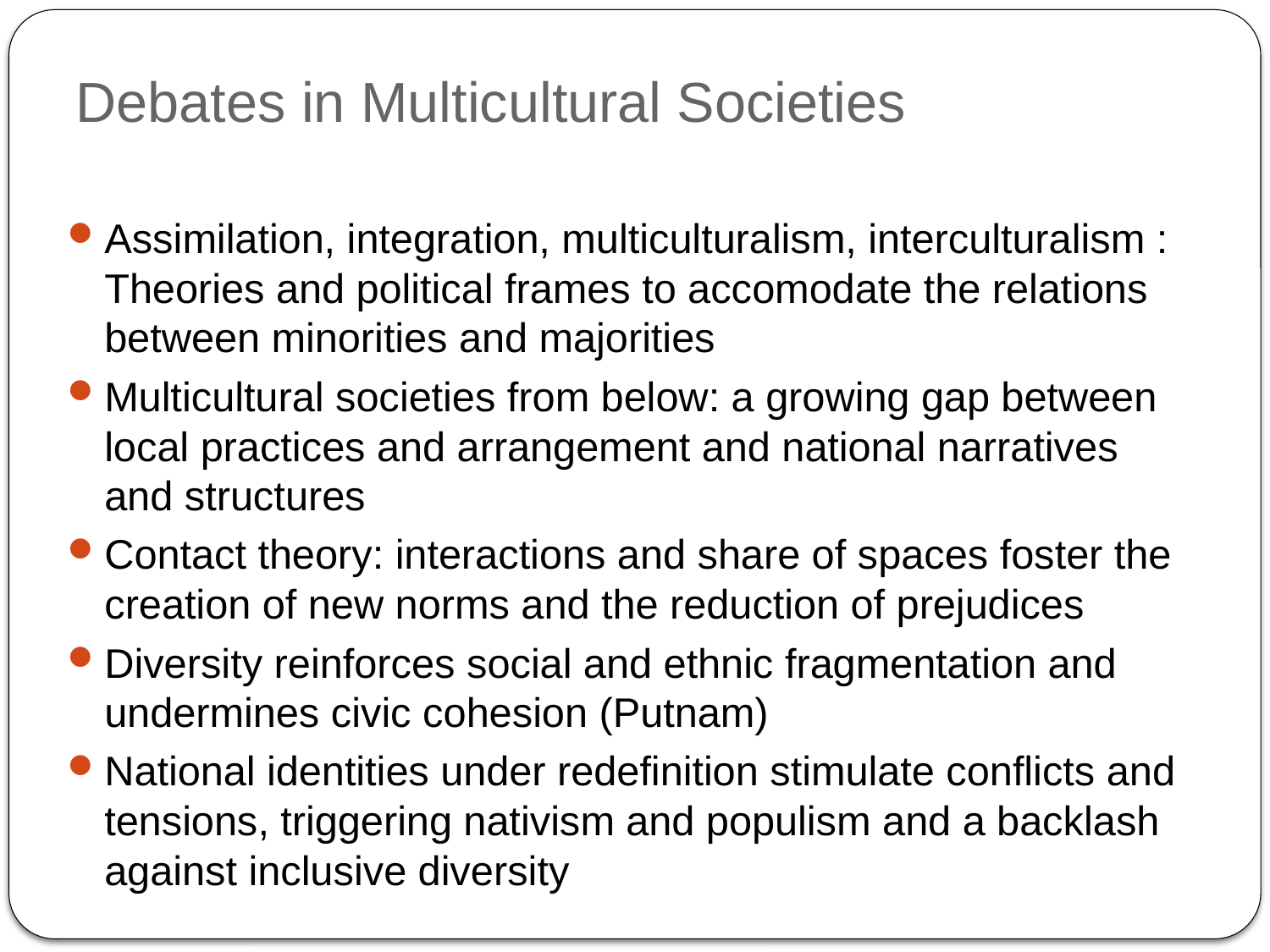

# Debates in Multicultural Societies
Assimilation, integration, multiculturalism, interculturalism : Theories and political frames to accomodate the relations between minorities and majorities
Multicultural societies from below: a growing gap between local practices and arrangement and national narratives and structures
Contact theory: interactions and share of spaces foster the creation of new norms and the reduction of prejudices
Diversity reinforces social and ethnic fragmentation and undermines civic cohesion (Putnam)
National identities under redefinition stimulate conflicts and tensions, triggering nativism and populism and a backlash against inclusive diversity